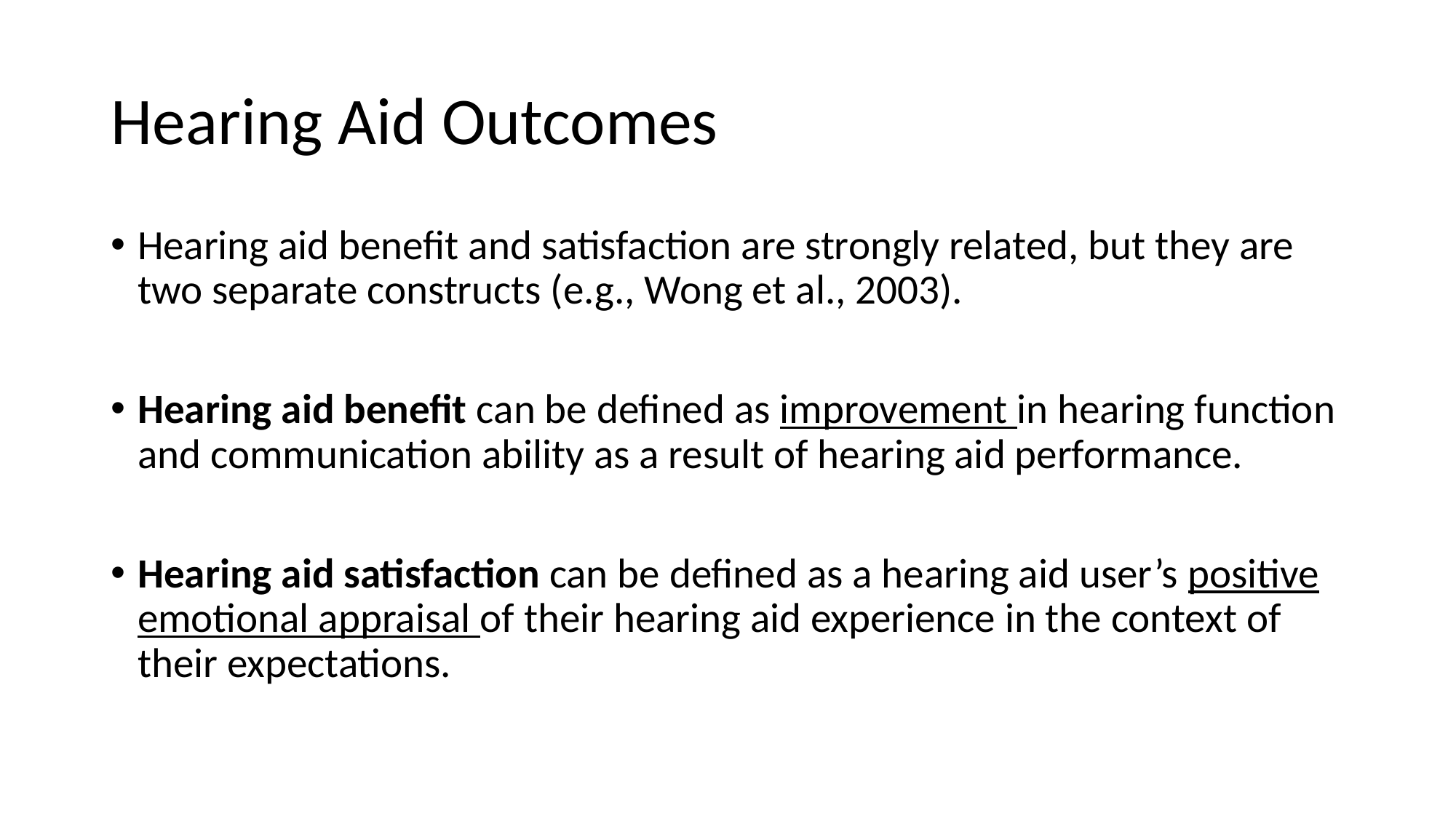

# Hearing Aid Outcomes
Hearing aid benefit and satisfaction are strongly related, but they are two separate constructs (e.g., Wong et al., 2003).

Hearing aid benefit can be defined as improvement in hearing function and communication ability as a result of hearing aid performance.

Hearing aid satisfaction can be defined as a hearing aid user’s positive emotional appraisal of their hearing aid experience in the context of their expectations.